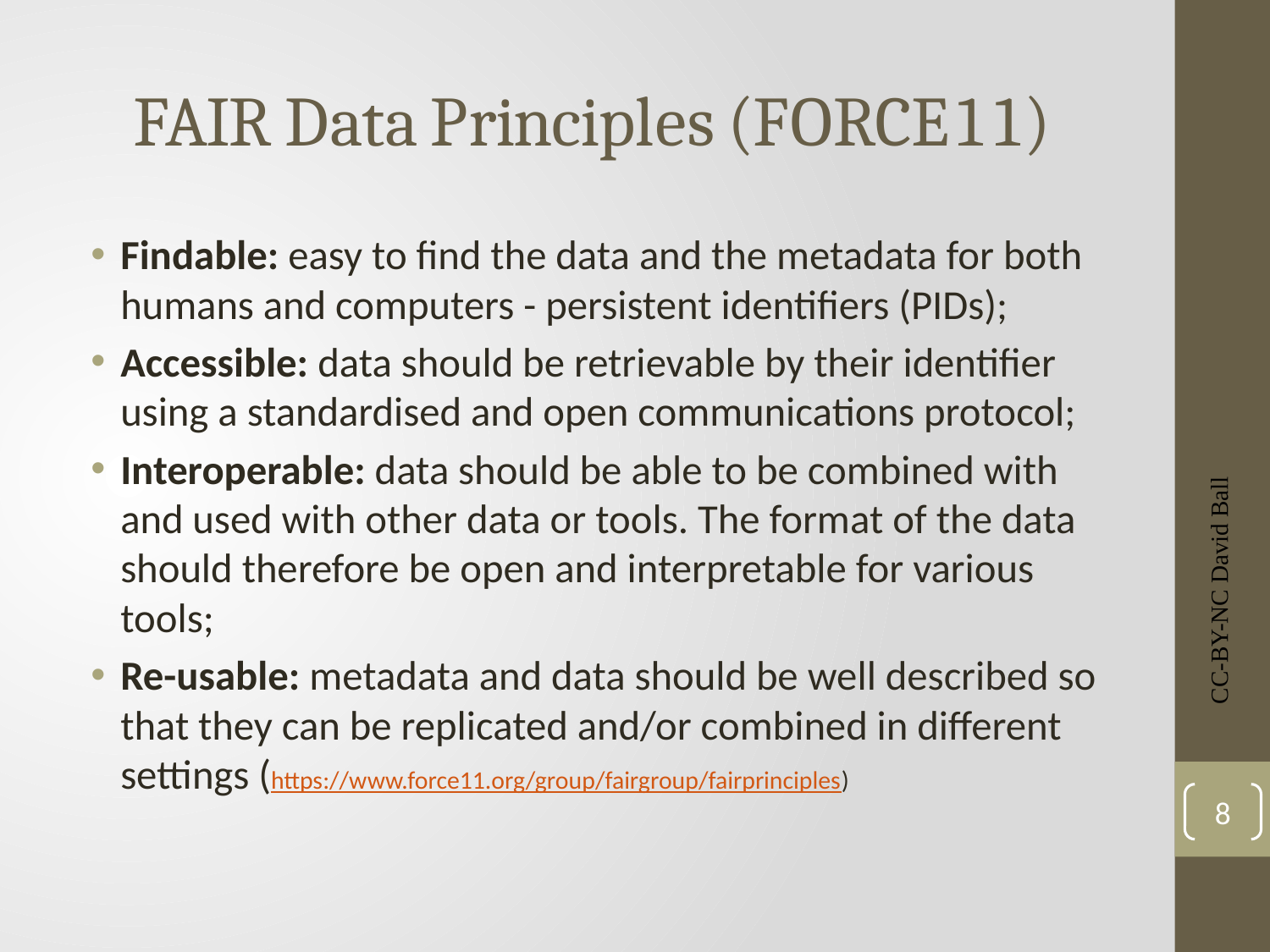

# FAIR Data Principles (FORCE11)
Findable: easy to find the data and the metadata for both humans and computers - persistent identifiers (PIDs);
Accessible: data should be retrievable by their identifier using a standardised and open communications protocol;
Interoperable: data should be able to be combined with and used with other data or tools. The format of the data should therefore be open and interpretable for various tools;
Re-usable: metadata and data should be well described so that they can be replicated and/or combined in different settings (https://www.force11.org/group/fairgroup/fairprinciples)
CC-BY-NC David Ball
8